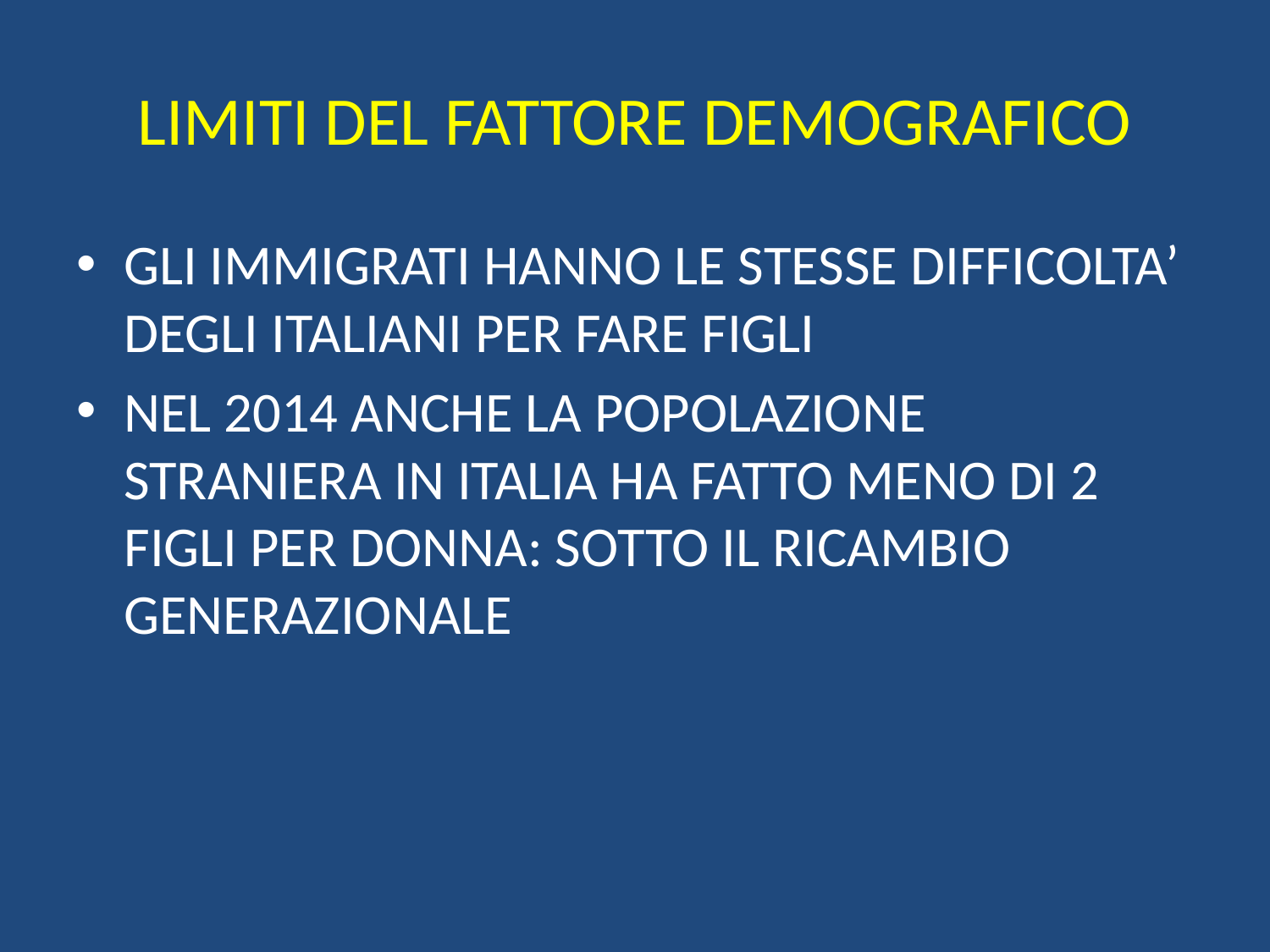

# LIMITI DEL FATTORE DEMOGRAFICO
GLI IMMIGRATI HANNO LE STESSE DIFFICOLTA’ DEGLI ITALIANI PER FARE FIGLI
NEL 2014 ANCHE LA POPOLAZIONE STRANIERA IN ITALIA HA FATTO MENO DI 2 FIGLI PER DONNA: SOTTO IL RICAMBIO GENERAZIONALE